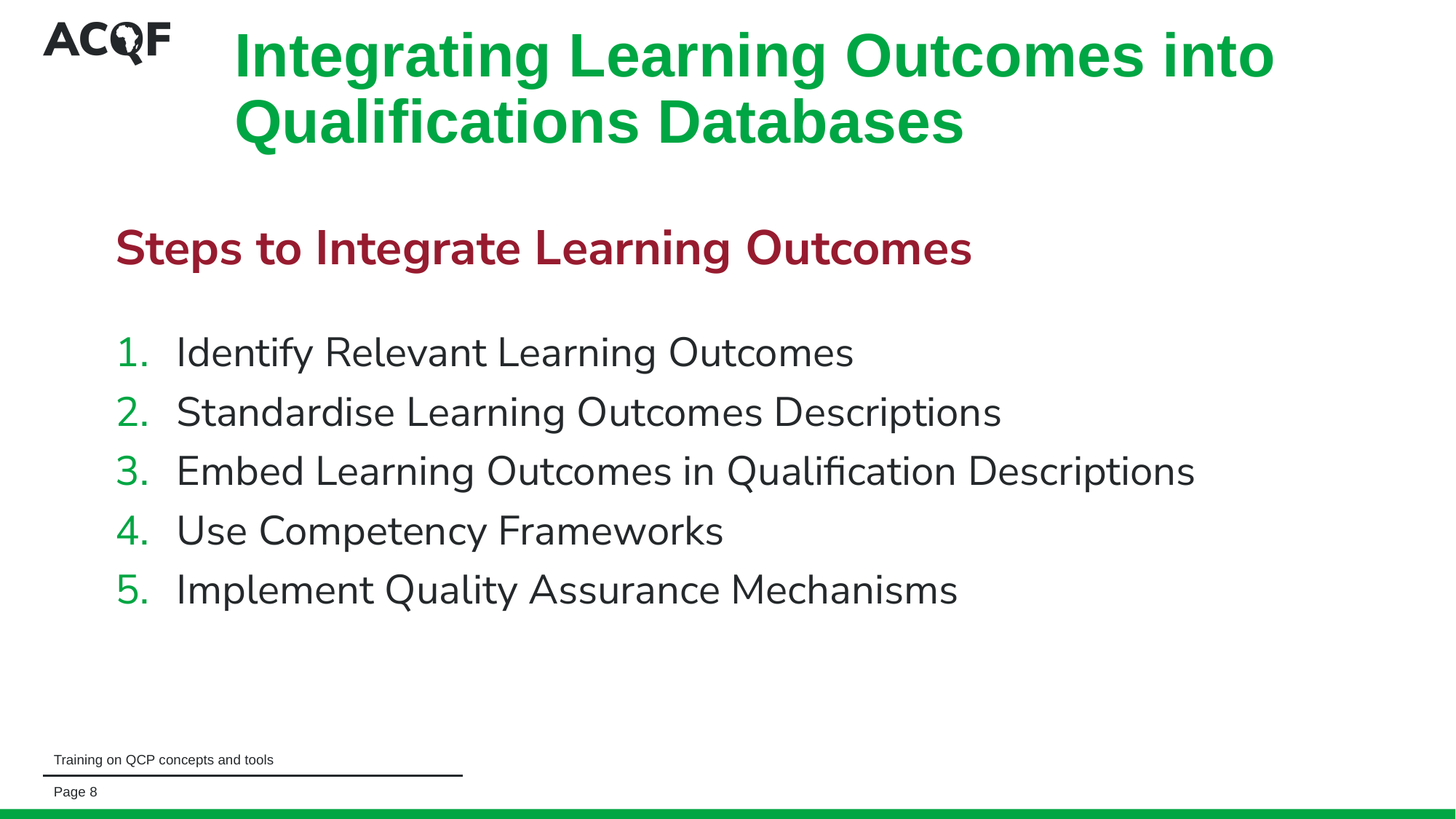

Integrating Learning Outcomes into Qualifications Databases
Steps to Integrate Learning Outcomes

Identify Relevant Learning Outcomes
Standardise Learning Outcomes Descriptions
Embed Learning Outcomes in Qualification Descriptions
Use Competency Frameworks
Implement Quality Assurance Mechanisms
Training on QCP concepts and tools
Page 8